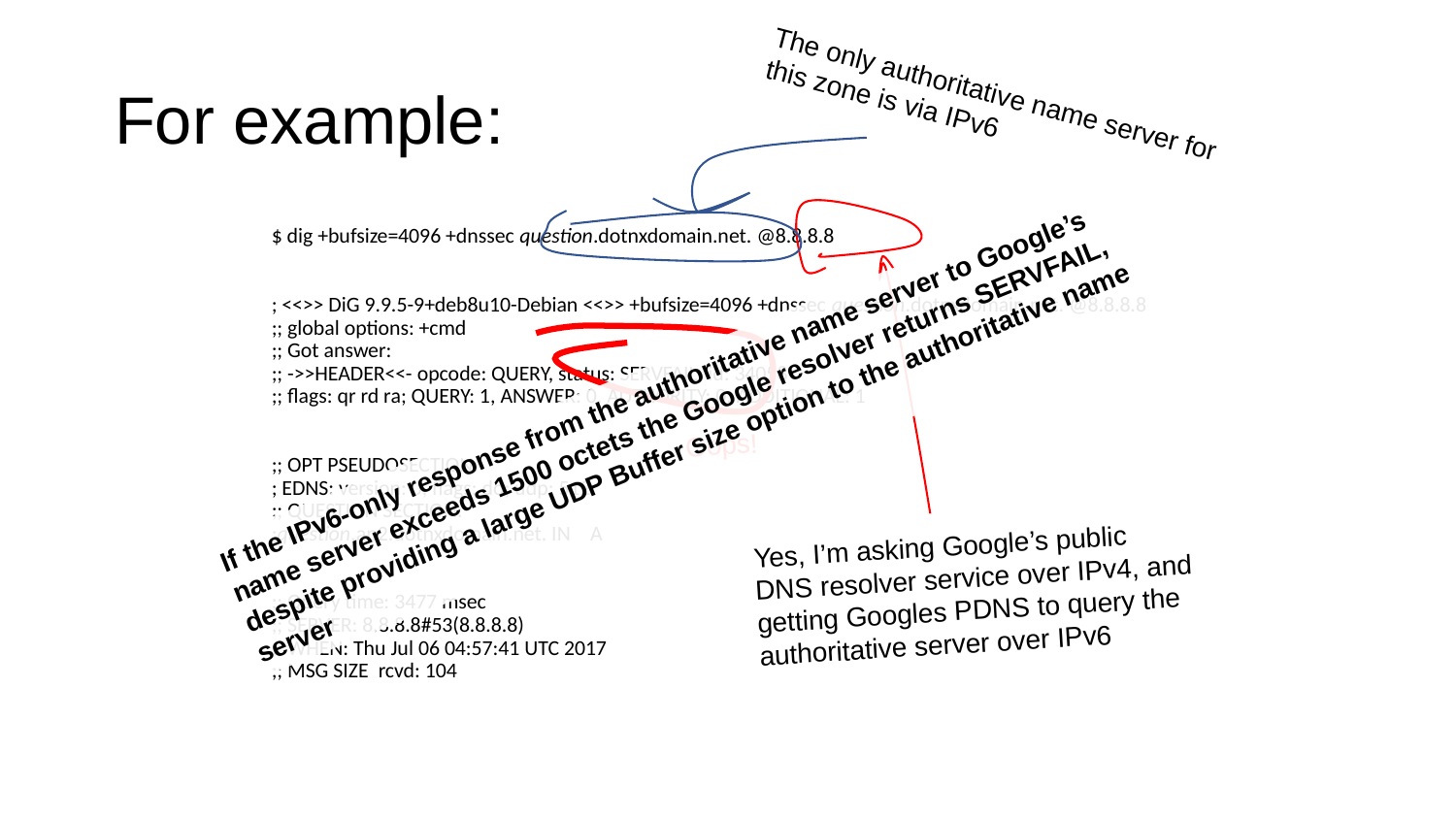

# For example:
The only authoritative name server for this zone is via IPv6

$ dig +bufsize=4096 +dnssec question.dotnxdomain.net. @8.8.8.8

; <<>> DiG 9.9.5-9+deb8u10-Debian <<>> +bufsize=4096 +dnssec question.dotnxdomain.net. @8.8.8.8
;; global options: +cmd
;; Got answer:
;; ->>HEADER<<- opcode: QUERY, status: SERVFAIL, id: 34058
;; flags: qr rd ra; QUERY: 1, ANSWER: 0, AUTHORITY: 0, ADDITIONAL: 1

;; OPT PSEUDOSECTION:
; EDNS: version: 0, flags: do; udp: 512
;; QUESTION SECTION:
;question.ap2.dotnxdomain.net. IN    A

;; Query time: 3477 msec
;; SERVER: 8.8.8.8#53(8.8.8.8)
;; WHEN: Thu Jul 06 04:57:41 UTC 2017
;; MSG SIZE  rcvd: 104

If the IPv6-only response from the authoritative name server to Google’s name server exceeds 1500 octets the Google resolver returns SERVFAIL, despite providing a large UDP Buffer size option to the authoritative name server
Oops!
Yes, I’m asking Google’s public
DNS resolver service over IPv4, and getting Googles PDNS to query the authoritative server over IPv6